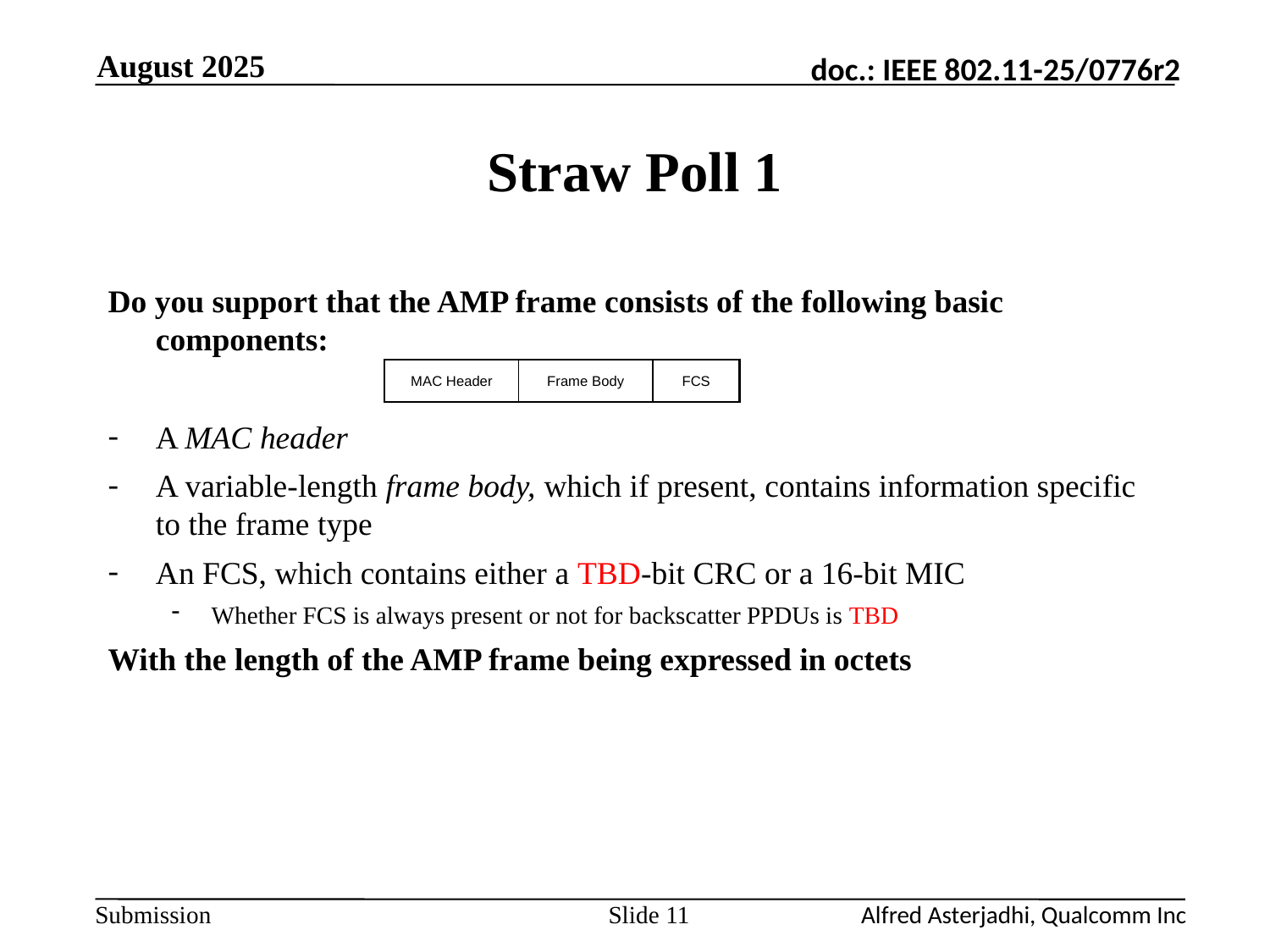

August 2025
# Straw Poll 1
Do you support that the AMP frame consists of the following basic components:

A MAC header
A variable-length frame body, which if present, contains information specific to the frame type
An FCS, which contains either a TBD-bit CRC or a 16-bit MIC
Whether FCS is always present or not for backscatter PPDUs is TBD
With the length of the AMP frame being expressed in octets

| MAC Header | Frame Body | FCS |
| --- | --- | --- |
Slide 11
Alfred Asterjadhi, Qualcomm Inc